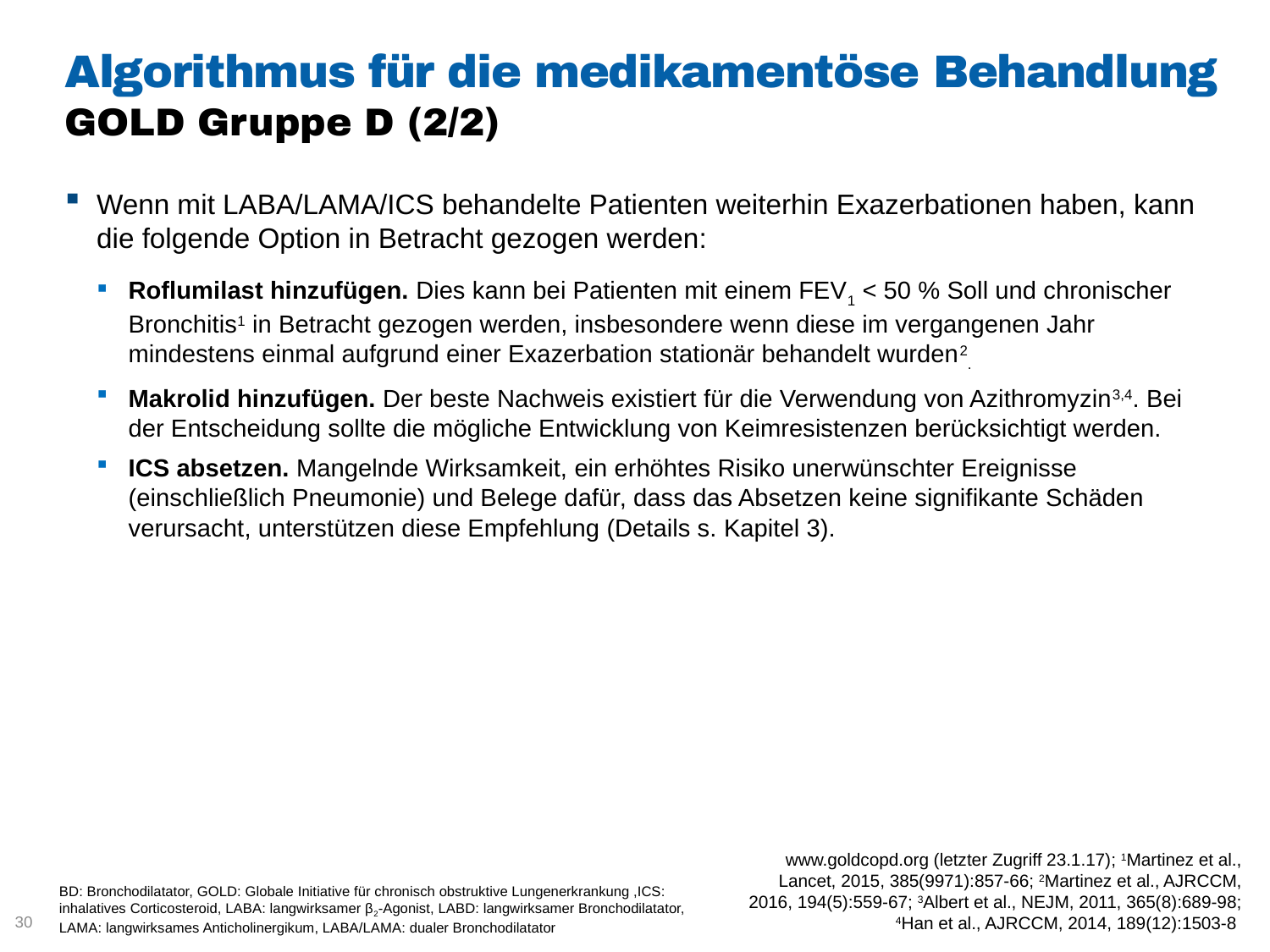

# Algorithmus für die medikamentöse Behandlung GOLD Gruppe D (2/2)
Wenn mit LABA/LAMA/ICS behandelte Patienten weiterhin Exazerbationen haben, kann die folgende Option in Betracht gezogen werden:
Roflumilast hinzufügen. Dies kann bei Patienten mit einem FEV1 < 50 % Soll und chronischer Bronchitis1 in Betracht gezogen werden, insbesondere wenn diese im vergangenen Jahr mindestens einmal aufgrund einer Exazerbation stationär behandelt wurden2.
Makrolid hinzufügen. Der beste Nachweis existiert für die Verwendung von Azithromyzin3,4. Bei der Entscheidung sollte die mögliche Entwicklung von Keimresistenzen berücksichtigt werden.
ICS absetzen. Mangelnde Wirksamkeit, ein erhöhtes Risiko unerwünschter Ereignisse (einschließlich Pneumonie) und Belege dafür, dass das Absetzen keine signifikante Schäden verursacht, unterstützen diese Empfehlung (Details s. Kapitel 3).

www.goldcopd.org (letzter Zugriff 23.1.17); 1Martinez et al., Lancet, 2015, 385(9971):857-66; 2Martinez et al., AJRCCM, 2016, 194(5):559-67; 3Albert et al., NEJM, 2011, 365(8):689-98; 4Han et al., AJRCCM, 2014, 189(12):1503-8
BD: Bronchodilatator, GOLD: Globale Initiative für chronisch obstruktive Lungenerkrankung ,ICS: inhalatives Corticosteroid, LABA: langwirksamer β2-Agonist, LABD: langwirksamer Bronchodilatator, LAMA: langwirksames Anticholinergikum, LABA/LAMA: dualer Bronchodilatator
30